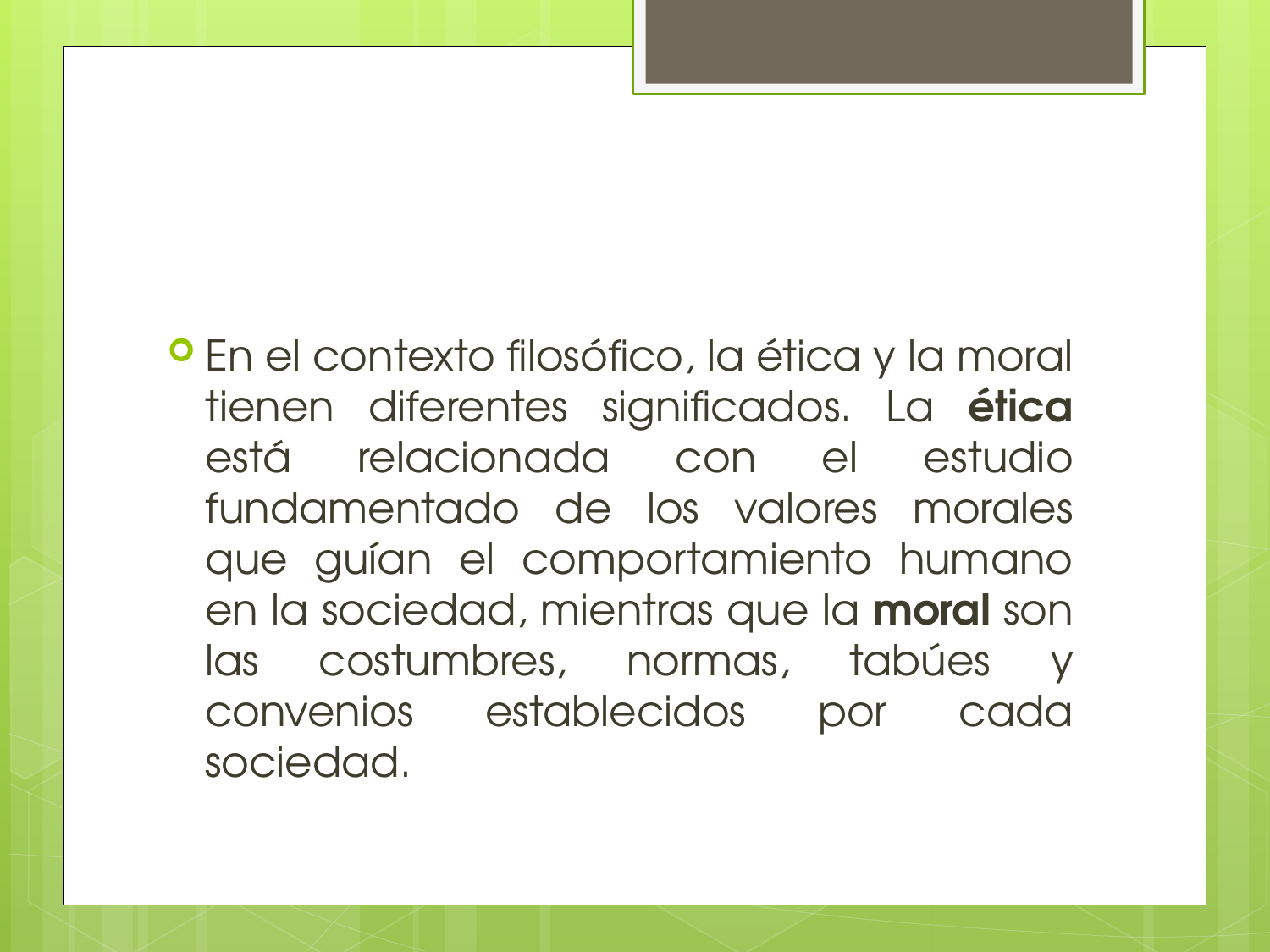

#
En el contexto filosófico, la ética y la moral tienen diferentes significados. La ética está relacionada con el estudio fundamentado de los valores morales que guían el comportamiento humano en la sociedad, mientras que la moral son las costumbres, normas, tabúes y convenios establecidos por cada sociedad.